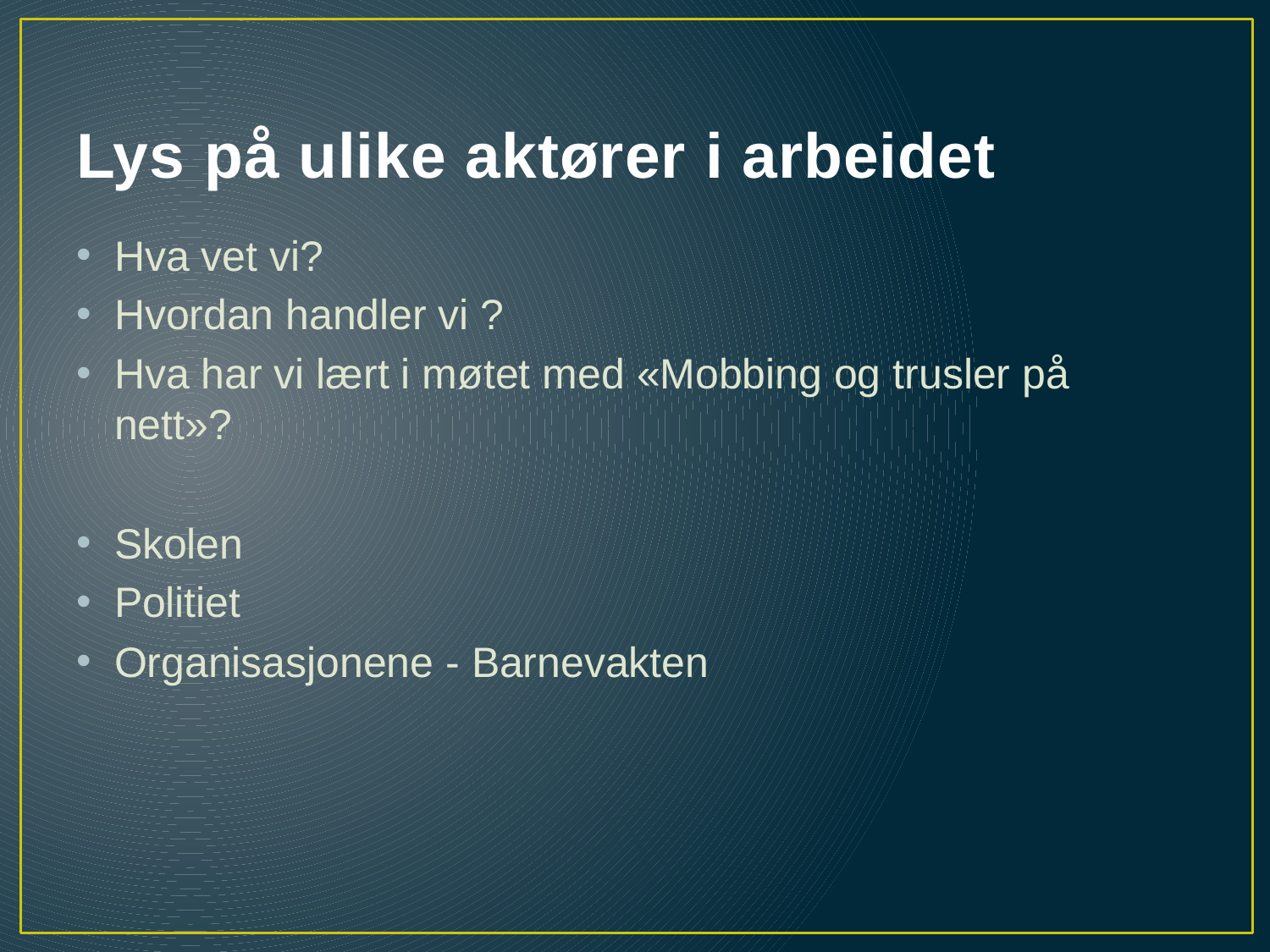

# Lys på ulike aktører i arbeidet
Hva vet vi?
Hvordan handler vi ?
Hva har vi lært i møtet med «Mobbing og trusler på nett»?

Skolen
Politiet
Organisasjonene - Barnevakten